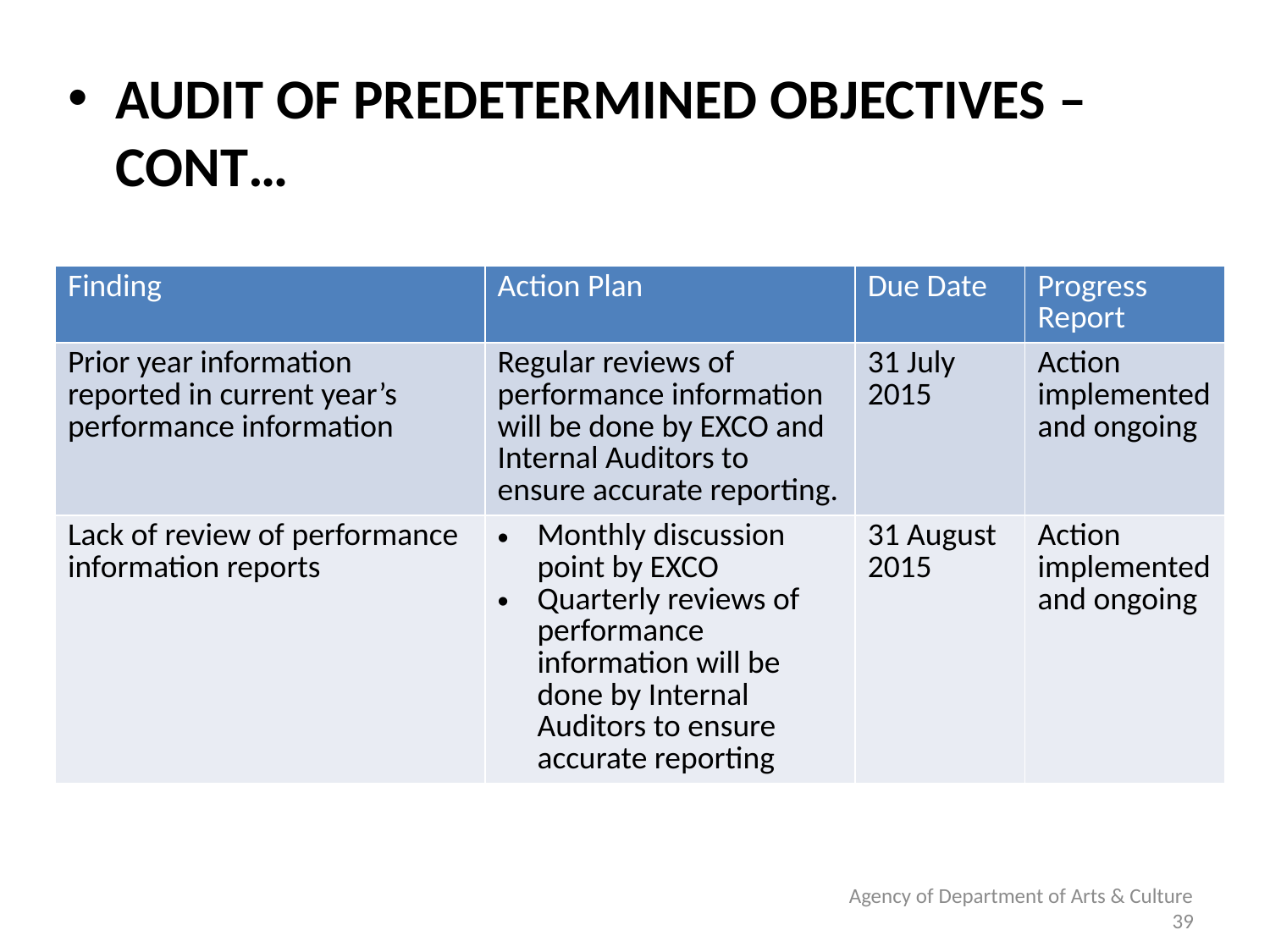

AUDIT OF PREDETERMINED OBJECTIVES – CONT…
| Finding | Action Plan | Due Date | Progress Report |
| --- | --- | --- | --- |
| Prior year information reported in current year’s performance information | Regular reviews of performance information will be done by EXCO and Internal Auditors to ensure accurate reporting. | 31 July 2015 | Action implemented and ongoing |
| Lack of review of performance information reports | Monthly discussion point by EXCO Quarterly reviews of performance information will be done by Internal Auditors to ensure accurate reporting | 31 August 2015 | Action implemented and ongoing |
Agency of Department of Arts & Culture
39